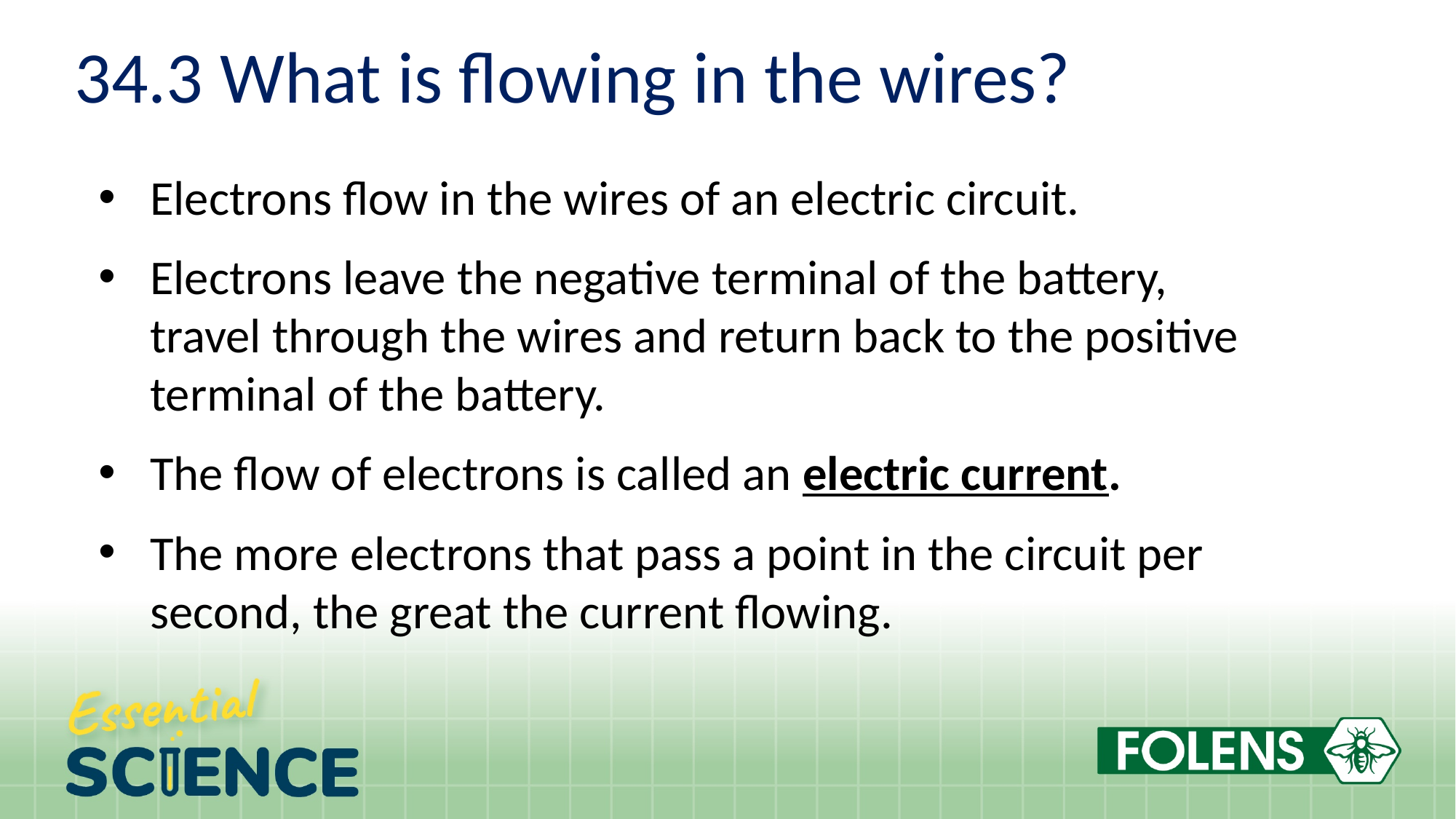

# 34.3 What is flowing in the wires?

Electrons flow in the wires of an electric circuit.
Electrons leave the negative terminal of the battery, travel through the wires and return back to the positive terminal of the battery.
The flow of electrons is called an electric current.
The more electrons that pass a point in the circuit per second, the great the current flowing.